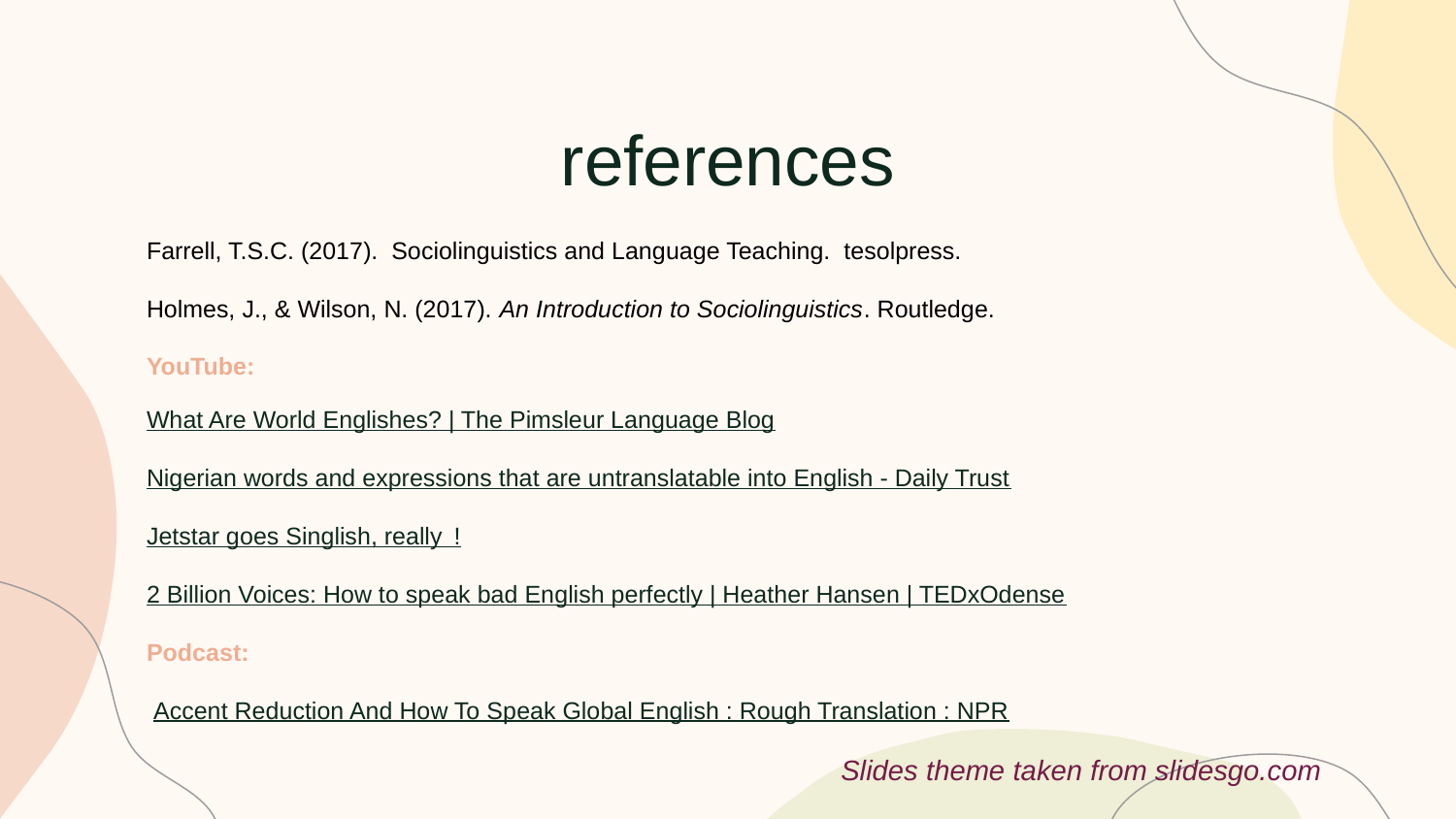

# references
Farrell, T.S.C. (2017).  Sociolinguistics and Language Teaching.  tesolpress.
Holmes, J., & Wilson, N. (2017). An Introduction to Sociolinguistics. Routledge.
YouTube:
What Are World Englishes? | The Pimsleur Language Blog

Nigerian words and expressions that are untranslatable into English - Daily Trust

Jetstar goes Singlish, really!

2 Billion Voices: How to speak bad English perfectly | Heather Hansen | TEDxOdense

Podcast:

 Accent Reduction And How To Speak Global English : Rough Translation : NPR

Slides theme taken from slidesgo.com